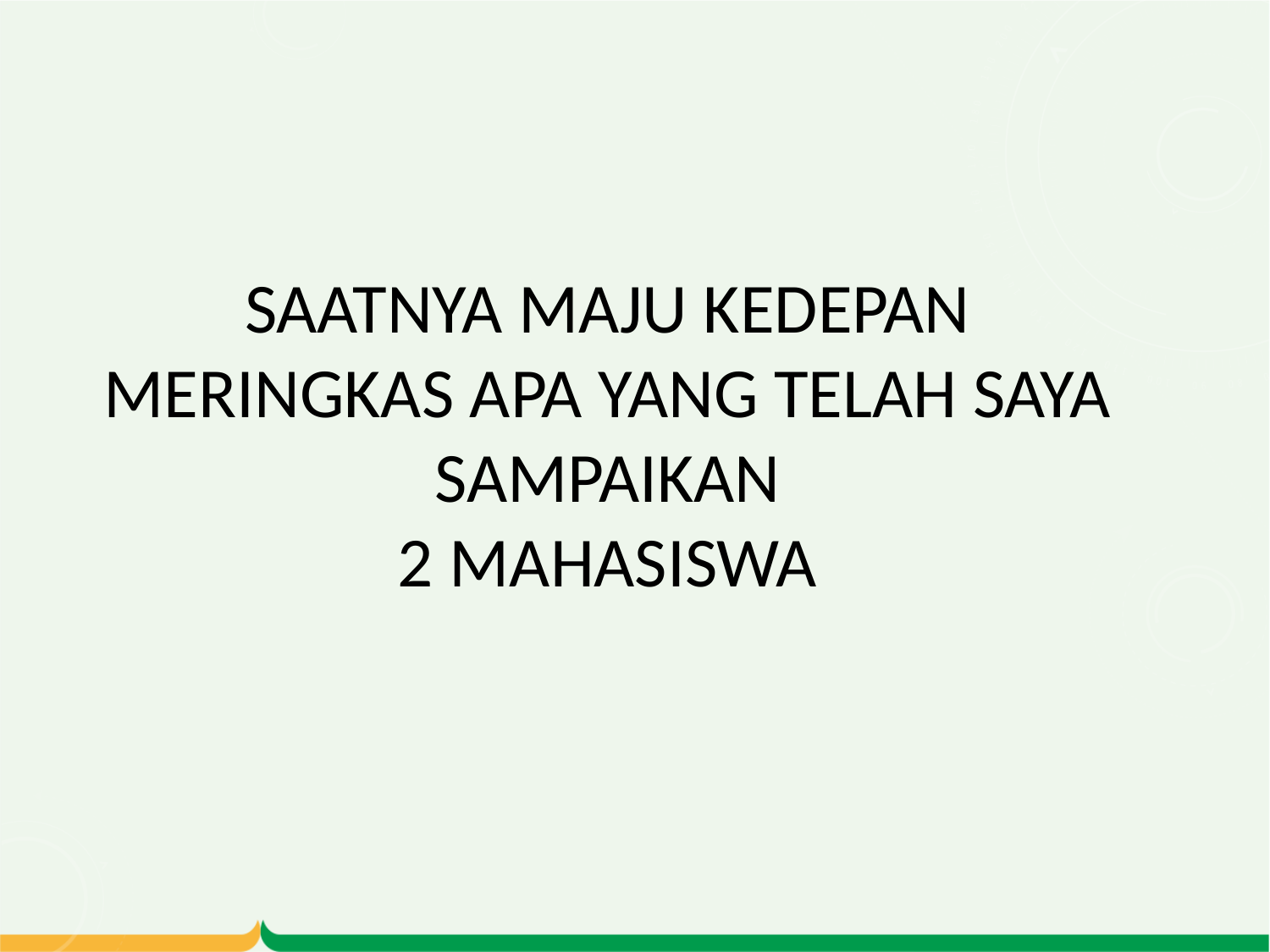

# SAATNYA MAJU KEDEPAN MERINGKAS APA YANG TELAH SAYA SAMPAIKAN 2 MAHASISWA